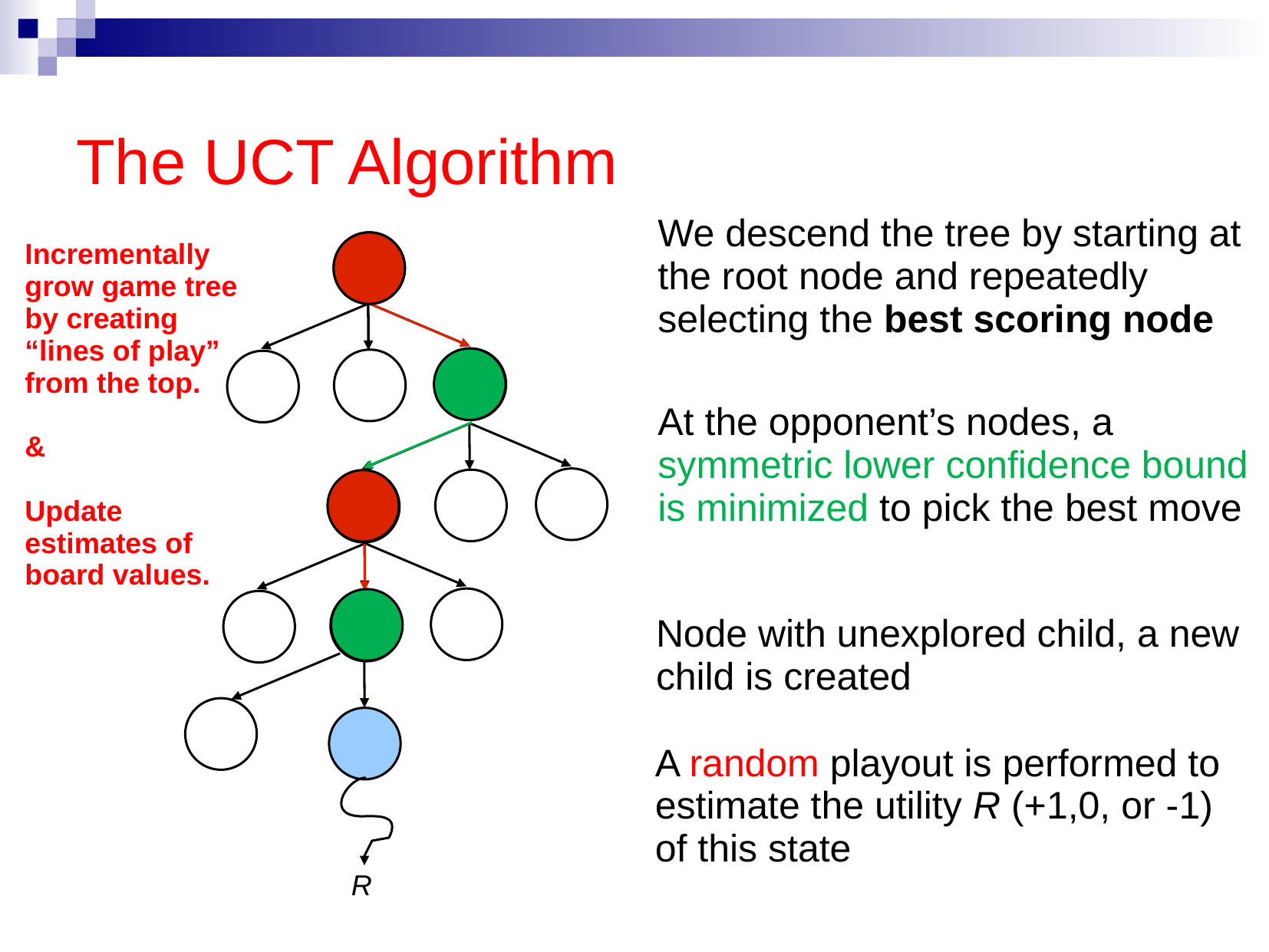

# The UCT Algorithm
We descend the tree by starting at the root node and repeatedly
selecting the best scoring node

Incrementally grow game tree by creating “lines of play” from the top.

&

Update estimates of board values.

At the opponent’s nodes, a symmetric lower confidence bound is minimized to pick the best move

Node with unexplored child, a new child is created

A random playout is performed to
estimate the utility R (+1,0, or -1)
of this state

R